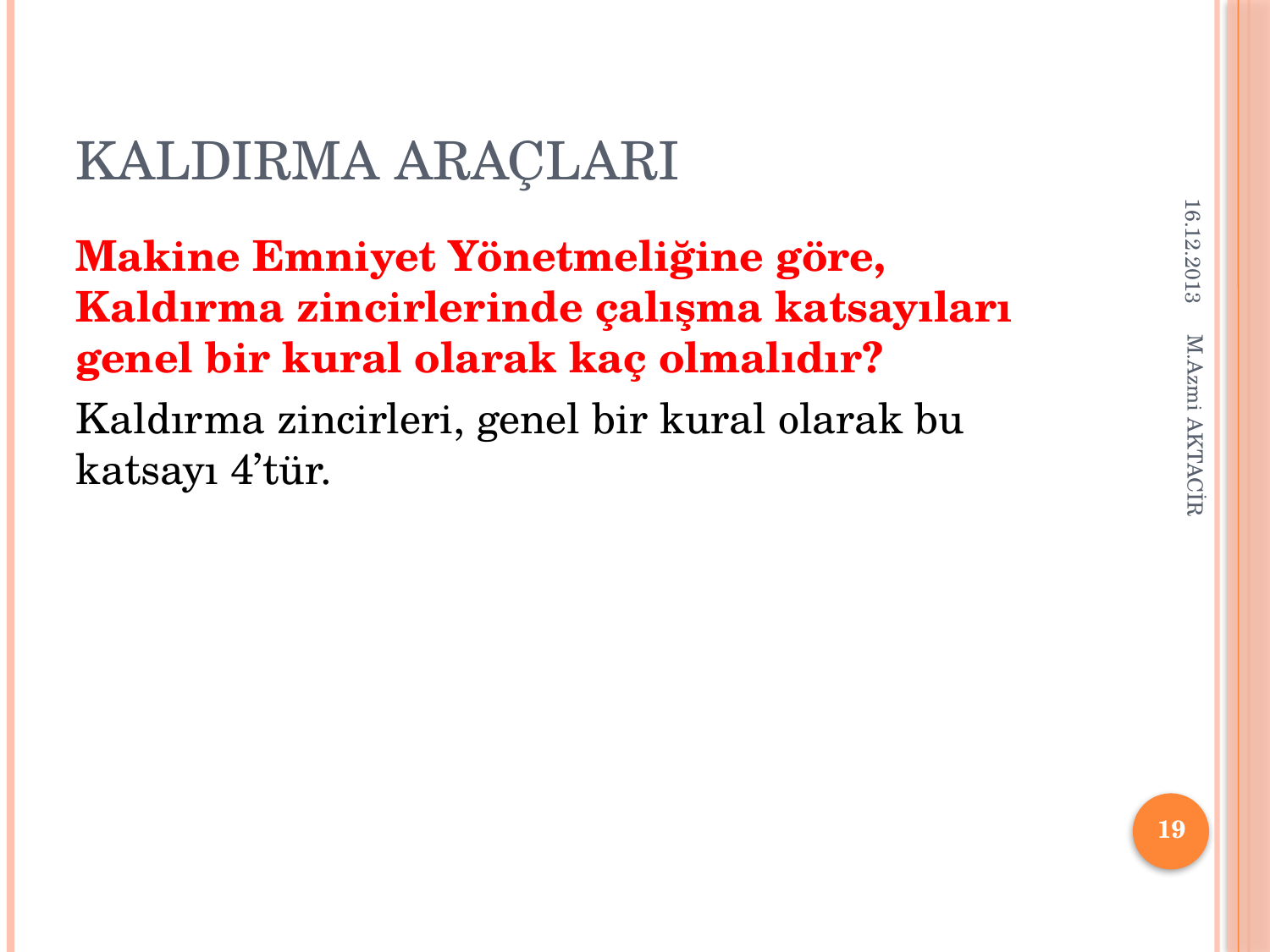

# Kaldırma Araçları
16.12.2013
Makine Emniyet Yönetmeliğine göre, Kaldırma zincirlerinde çalışma katsayıları genel bir kural olarak kaç olmalıdır?
Kaldırma zincirleri, genel bir kural olarak bu katsayı 4’tür.

M.Azmi AKTACİR
19